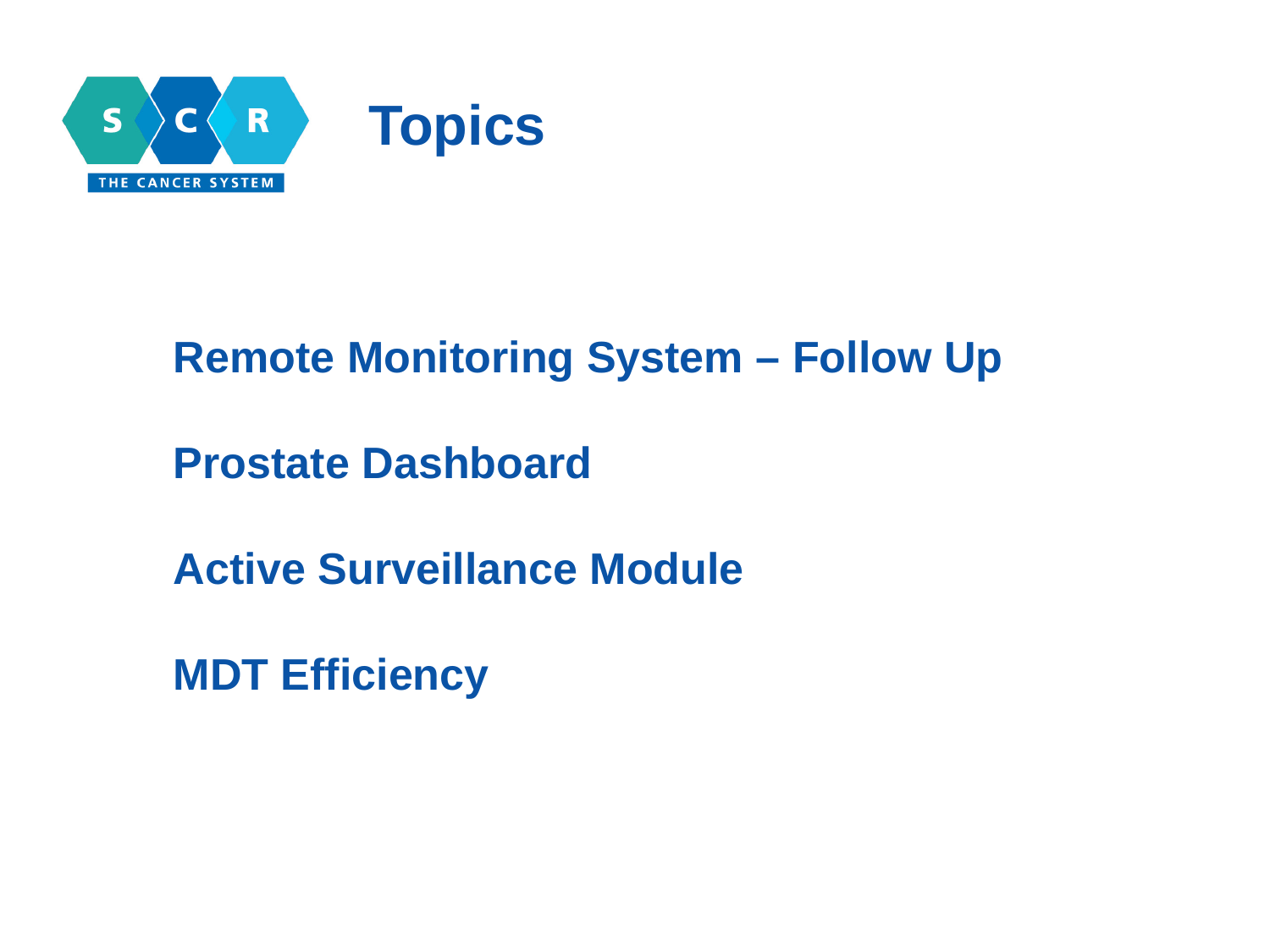

Topics

Remote Monitoring System – Follow Up

Prostate Dashboard

Active Surveillance Module

MDT Efficiency